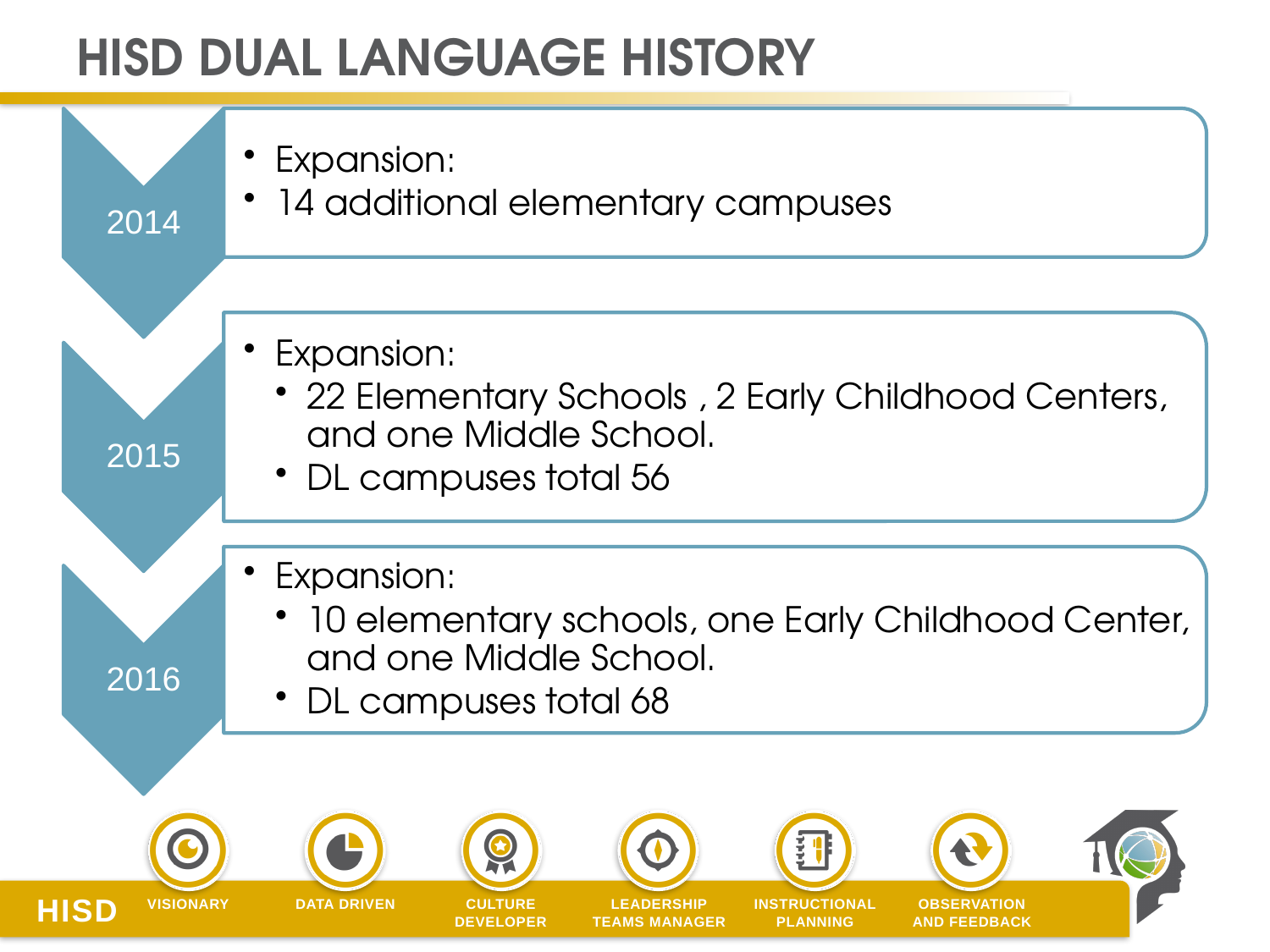

# Hisd dual language history
2014
Expansion:
14 additional elementary campuses
2015
Expansion:
22 Elementary Schools , 2 Early Childhood Centers, and one Middle School.
DL campuses total 56
2016
Expansion:
10 elementary schools, one Early Childhood Center, and one Middle School.
DL campuses total 68